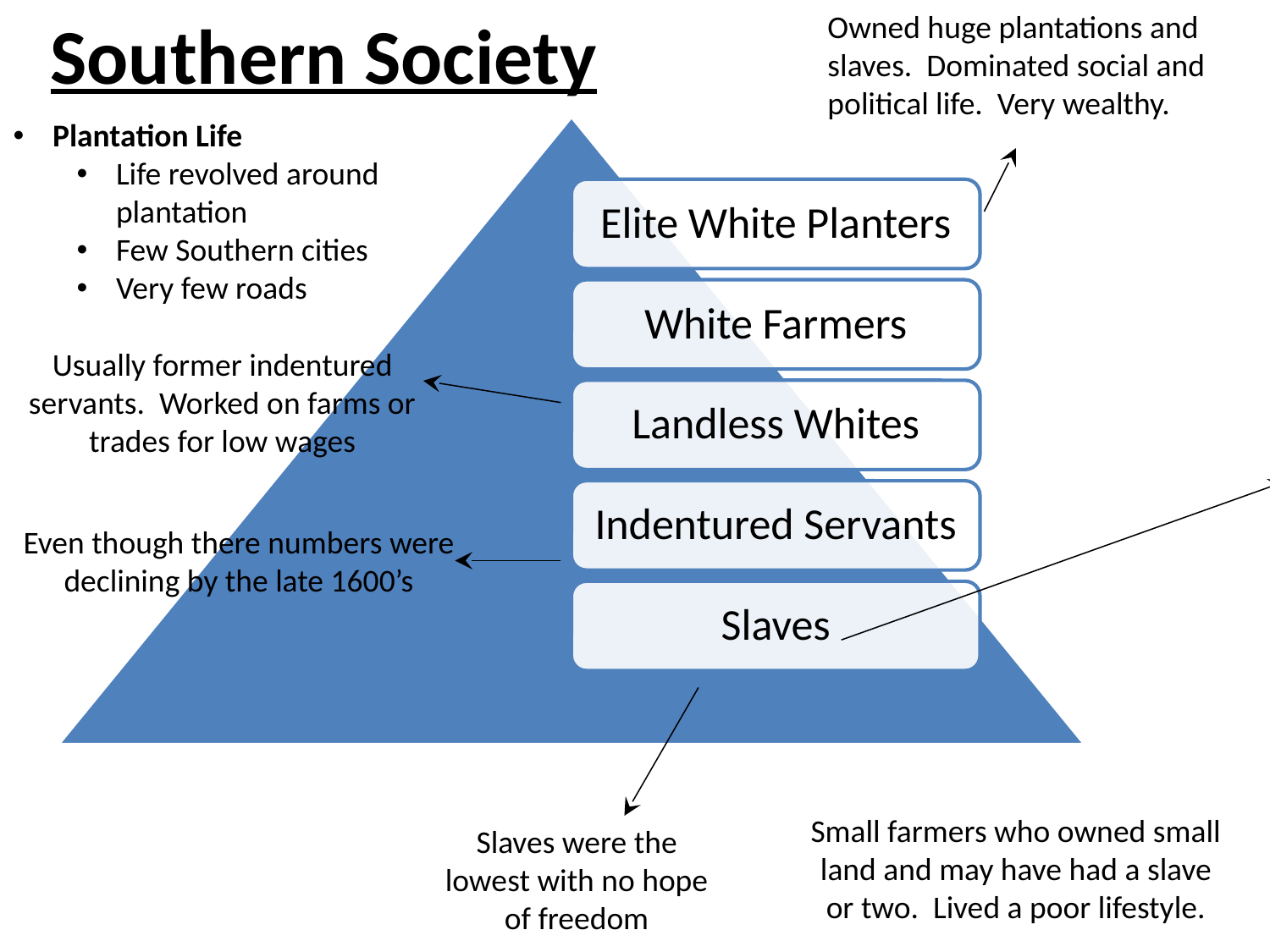

# Southern Society
Owned huge plantations and slaves.  Dominated social and political life.  Very wealthy.
Plantation Life
Life revolved around plantation
Few Southern cities
Very few roads

Elite White Planters
White Farmers
Landless Whites
Indentured Servants
Slaves
Usually former indentured servants.  Worked on farms or trades for low wages
Even though there numbers were declining by the late 1600’s
Small farmers who owned small land and may have had a slave or two.  Lived a poor lifestyle.
Slaves were the lowest with no hope of freedom